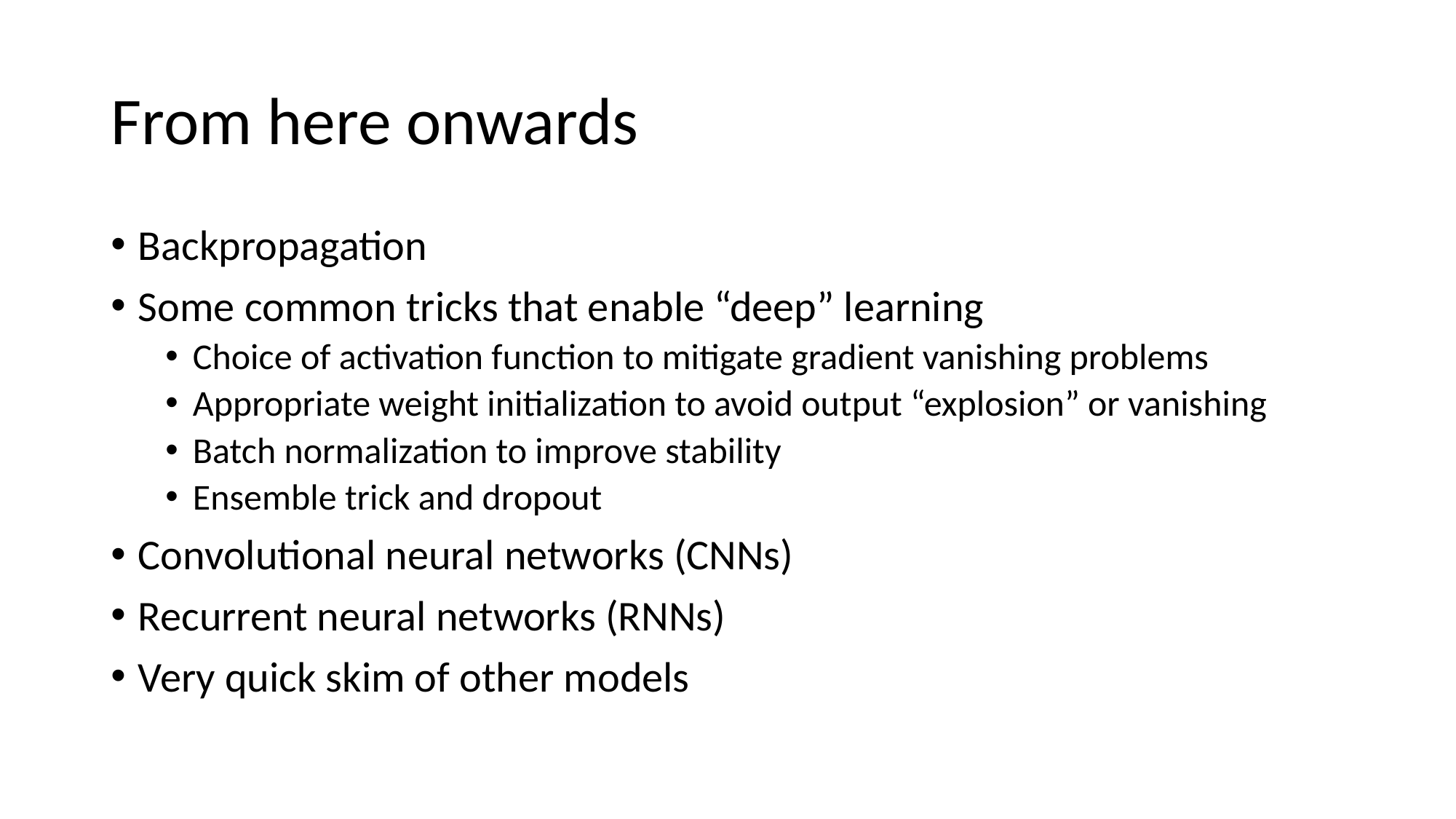

# From here onwards
Backpropagation
Some common tricks that enable “deep” learning
Choice of activation function to mitigate gradient vanishing problems
Appropriate weight initialization to avoid output “explosion” or vanishing
Batch normalization to improve stability
Ensemble trick and dropout
Convolutional neural networks (CNNs)
Recurrent neural networks (RNNs)
Very quick skim of other models